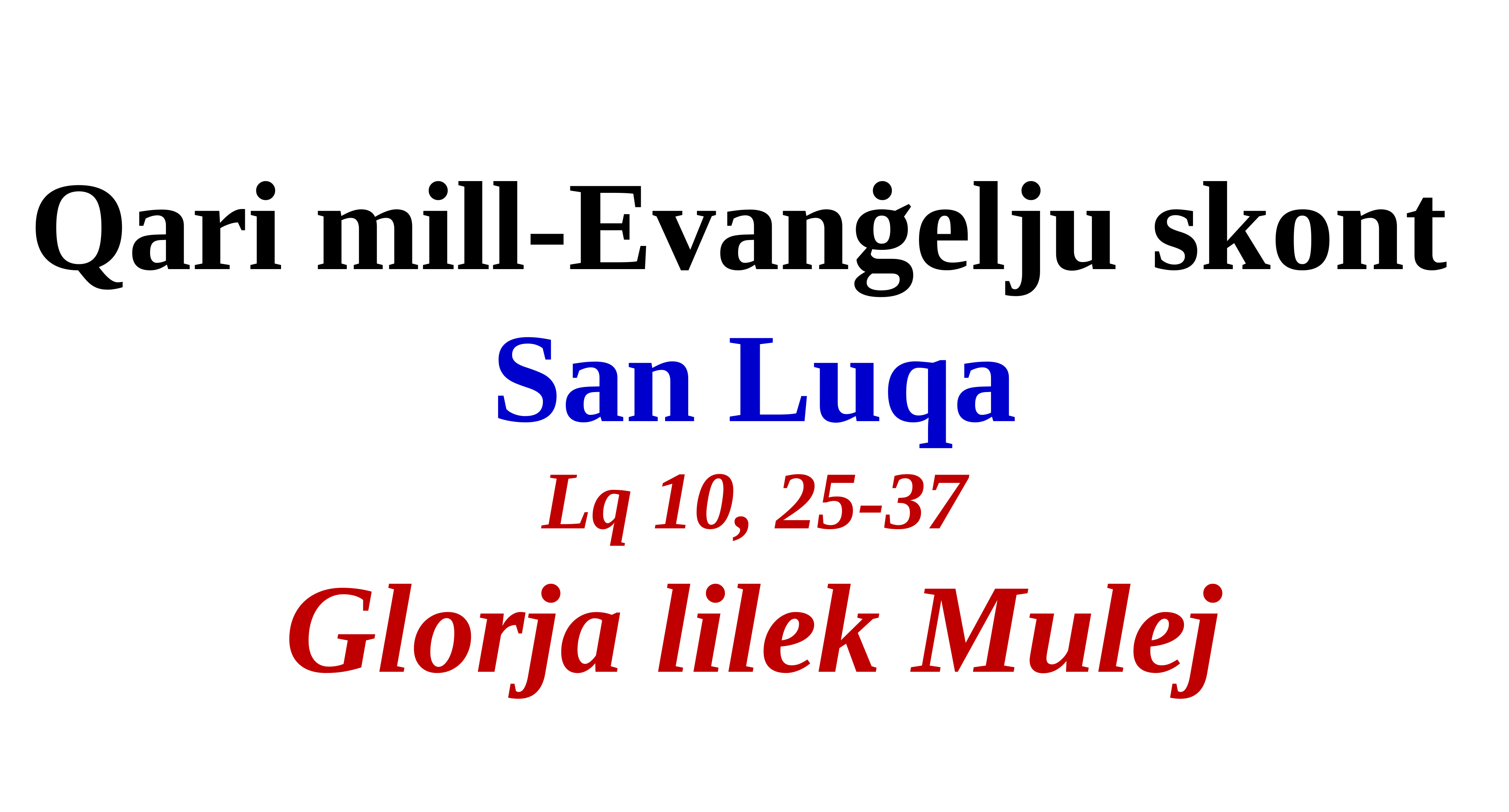

Qari mill-Evanġelju skont
San Luqa
Lq 10, 25-37
Glorja lilek Mulej